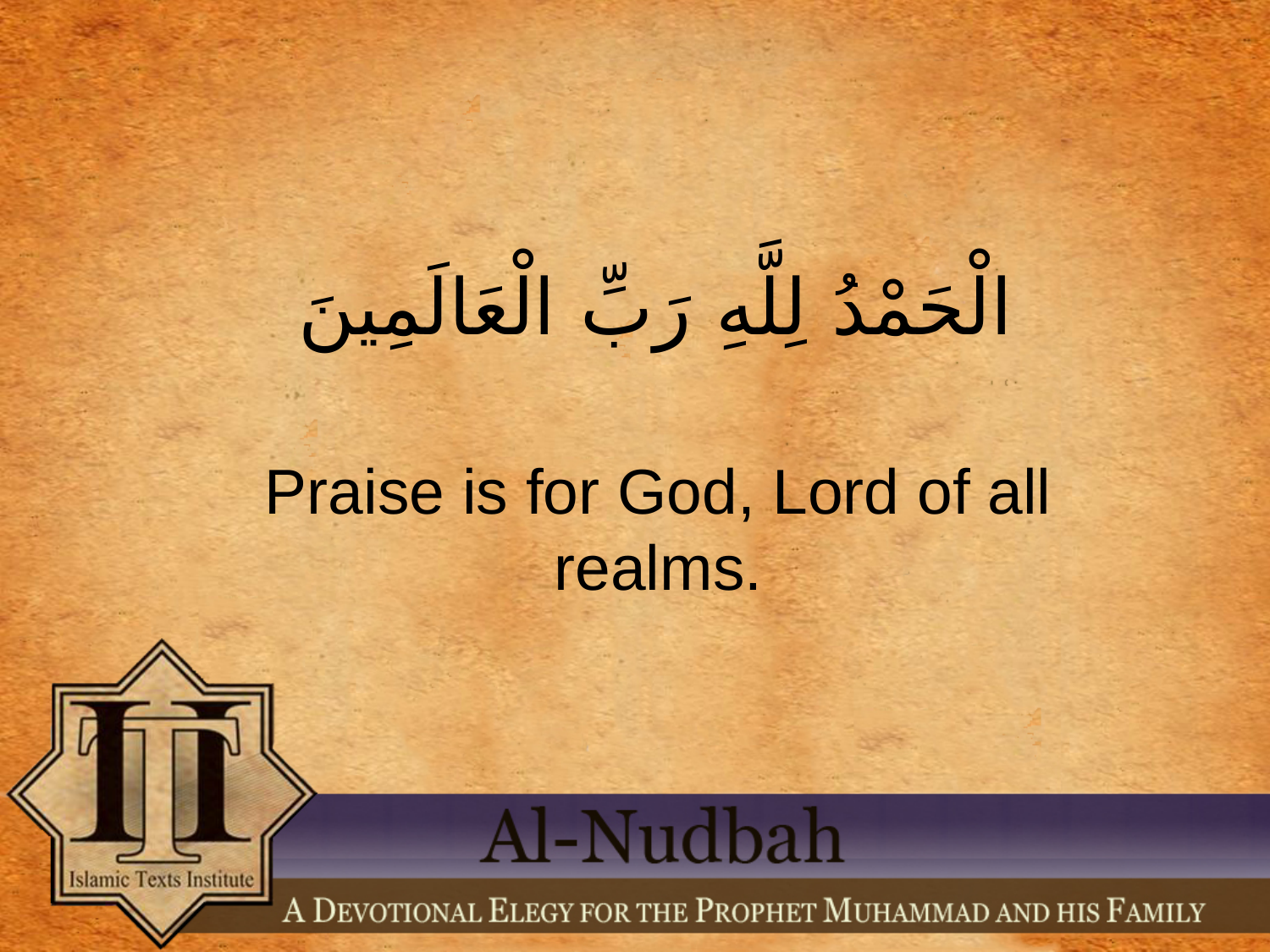

الْحَمْدُ لِلَّهِ رَبِّ الْعَالَمِينَ
Praise is for God, Lord of all realms.